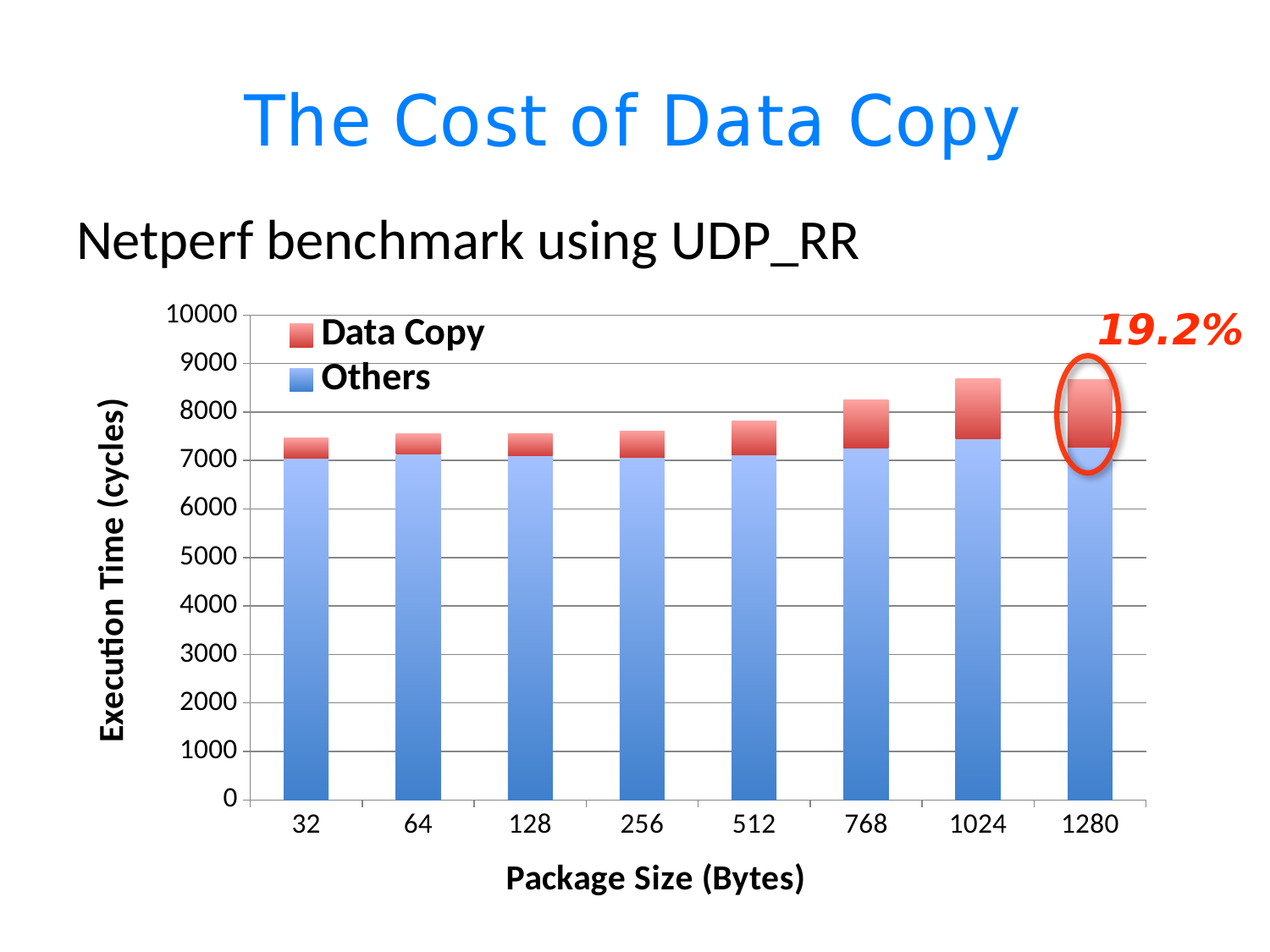

# The Cost of Data Copy
Netperf benchmark using UDP_RR

### Chart

| Category | Others | Data Copy |
|---|---|---|
| 32.0 | 7054.5 | 411.0 |
| 64.0 | 7127.75 | 431.125 |
| 128.0 | 7095.75 | 467.25 |
| 256.0 | 7066.725 | 540.9249999999994 |
| 512.0 | 7116.6 | 693.4 |
| 768.0 | 7266.400000000001 | 988.2 |
| 1024.0 | 7446.333333333328 | 1242.333333333333 |
| 1280.0 | 7273.3 | 1395.2 |
19.2%